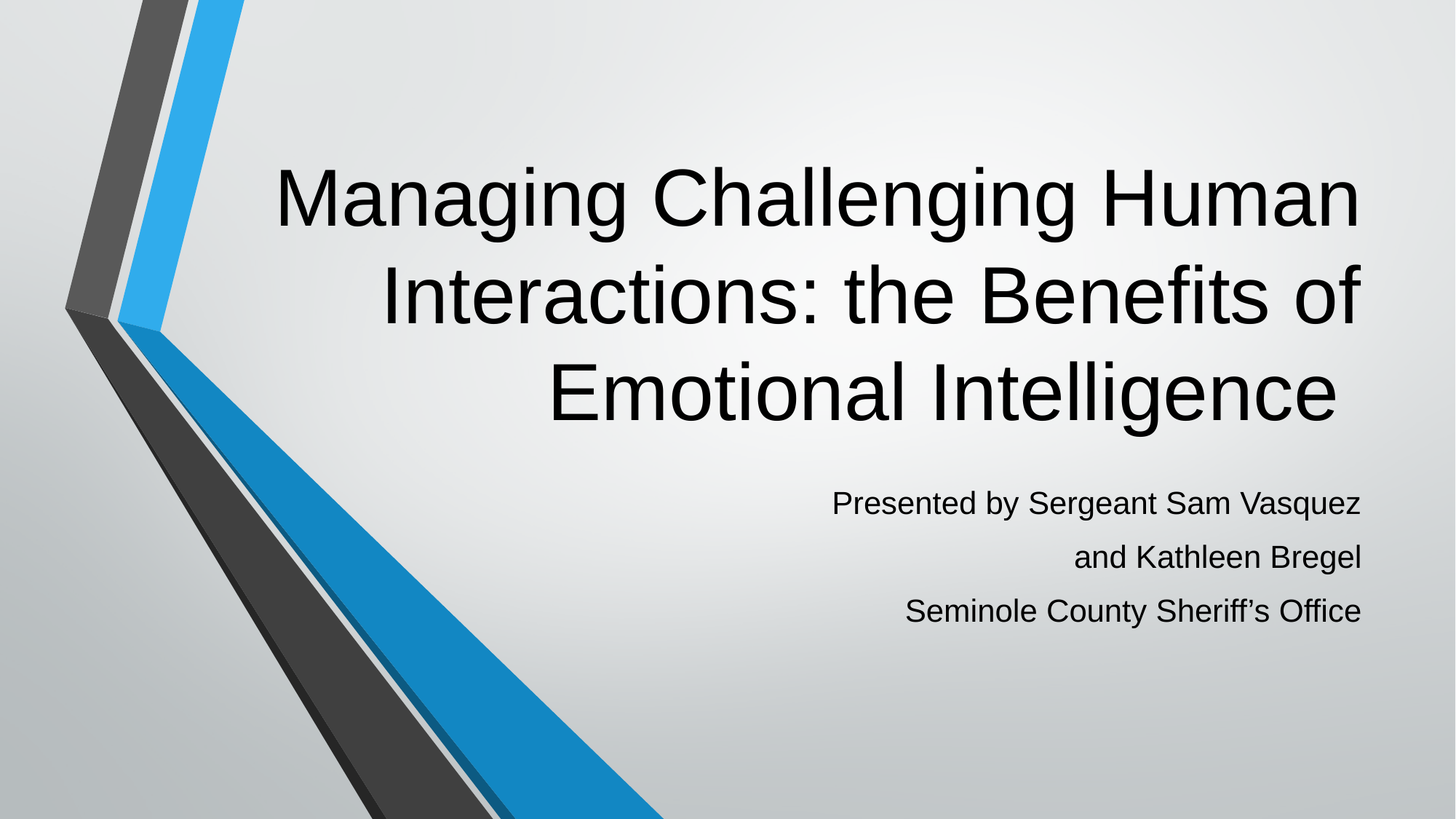

# Managing Challenging Human Interactions: the Benefits of Emotional Intelligence
Presented by Sergeant Sam Vasquez
and Kathleen Bregel
Seminole County Sheriff’s Office